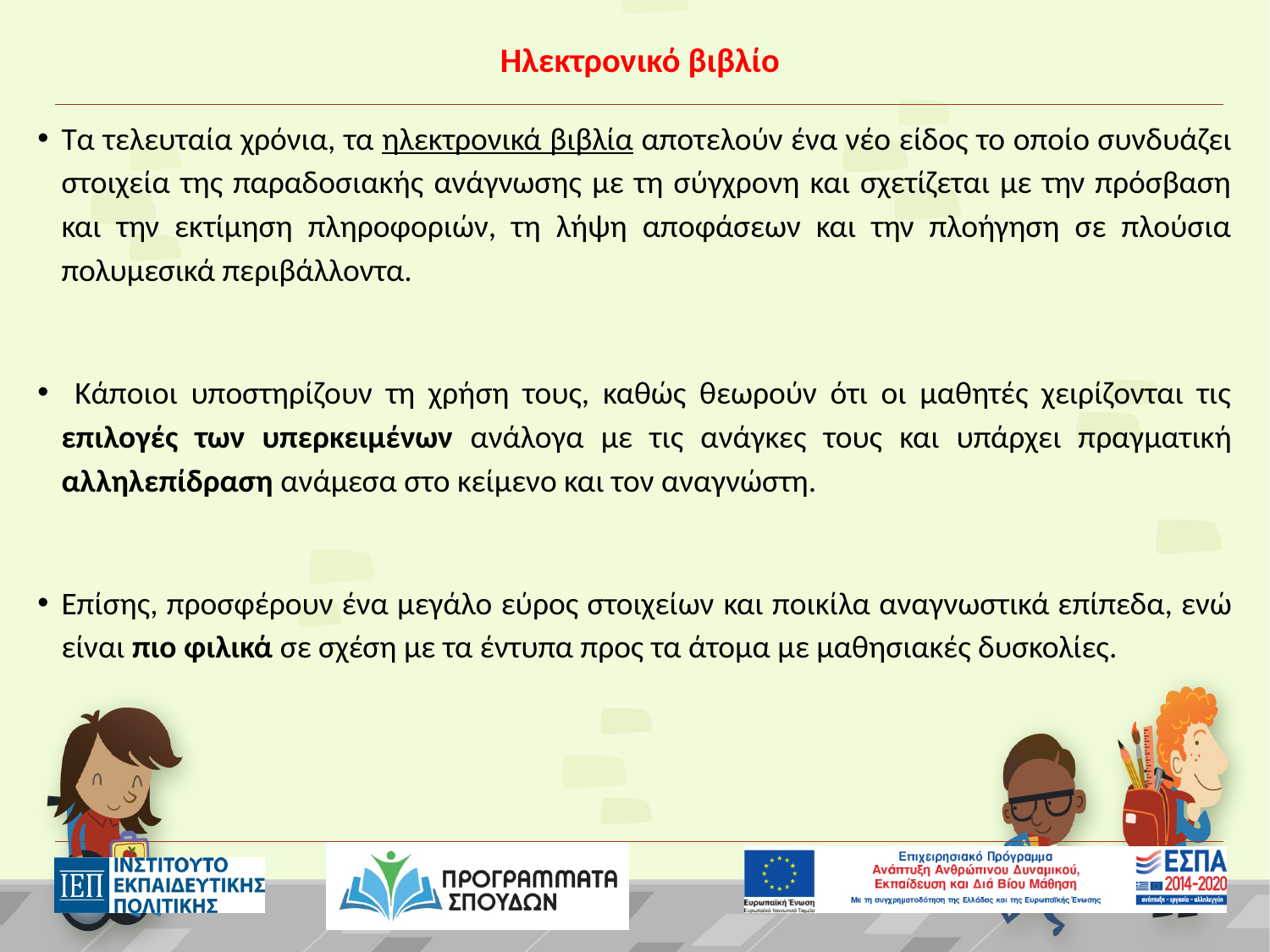

# Ηλεκτρονικό βιβλίο
Τα τελευταία χρόνια, τα ηλεκτρονικά βιβλία αποτελούν ένα νέο είδος το οποίο συνδυάζει στοιχεία της παραδοσιακής ανάγνωσης με τη σύγχρονη και σχετίζεται με την πρόσβαση και την εκτίμηση πληροφοριών, τη λήψη αποφάσεων και την πλοήγηση σε πλούσια πολυμεσικά περιβάλλοντα.

 Κάποιοι υποστηρίζουν τη χρήση τους, καθώς θεωρούν ότι οι μαθητές χειρίζονται τις επιλογές των υπερκειμένων ανάλογα με τις ανάγκες τους και υπάρχει πραγματική αλληλεπίδραση ανάμεσα στο κείμενο και τον αναγνώστη.

Επίσης, προσφέρουν ένα μεγάλο εύρος στοιχείων και ποικίλα αναγνωστικά επίπεδα, ενώ είναι πιο φιλικά σε σχέση με τα έντυπα προς τα άτομα με μαθησιακές δυσκολίες.